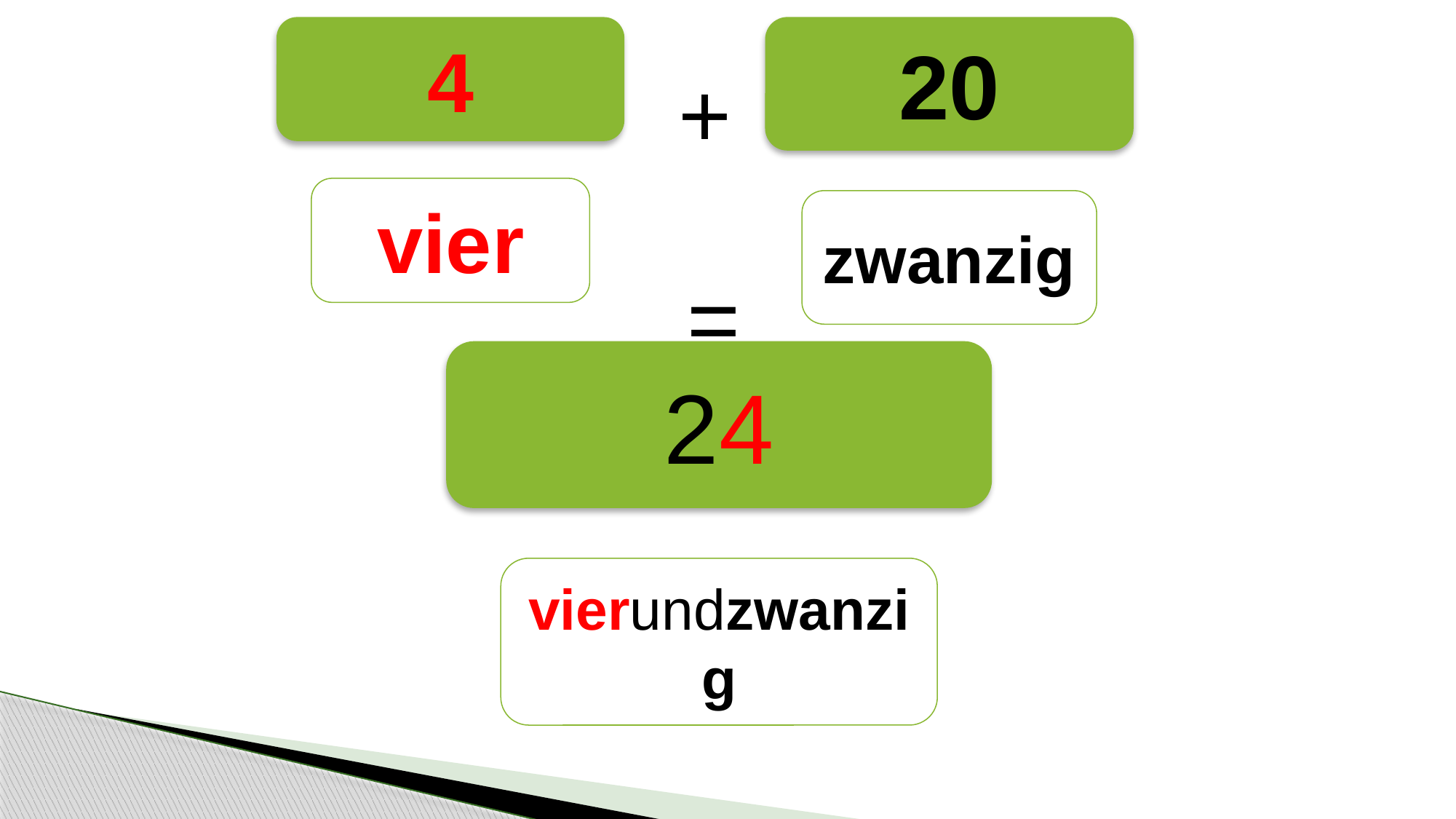

4
vier
20
zwanzig
+
=
24
vierundzwanzig